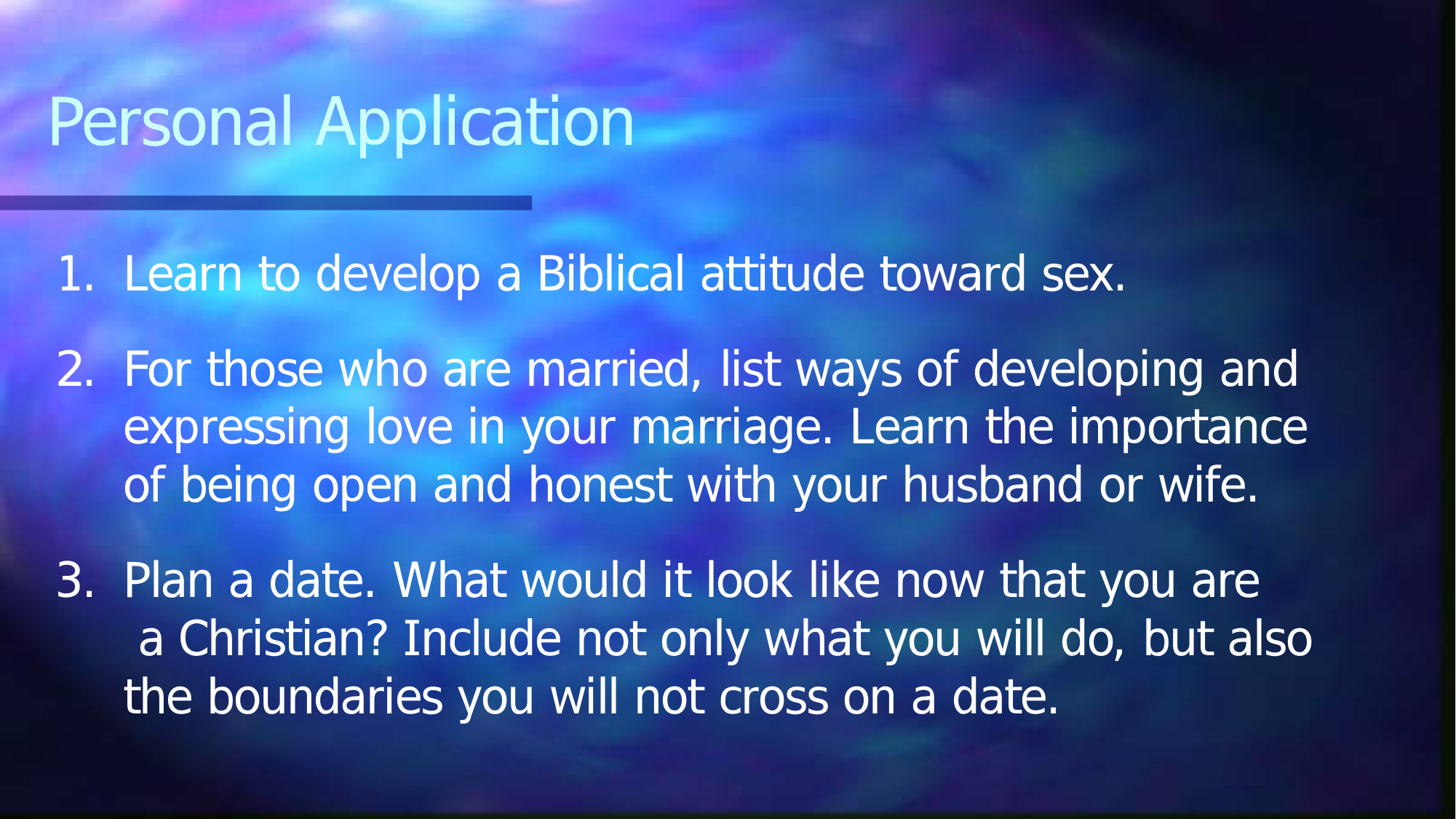

# Personal Application
1. 	Learn to develop a Biblical attitude toward sex.
2. 	For those who are married, list ways of developing and expressing love in your marriage. Learn the importance of being open and honest with your husband or wife.
3. 	Plan a date. What would it look like now that you are      a Christian? Include not only what you will do, but also the boundaries you will not cross on a date.